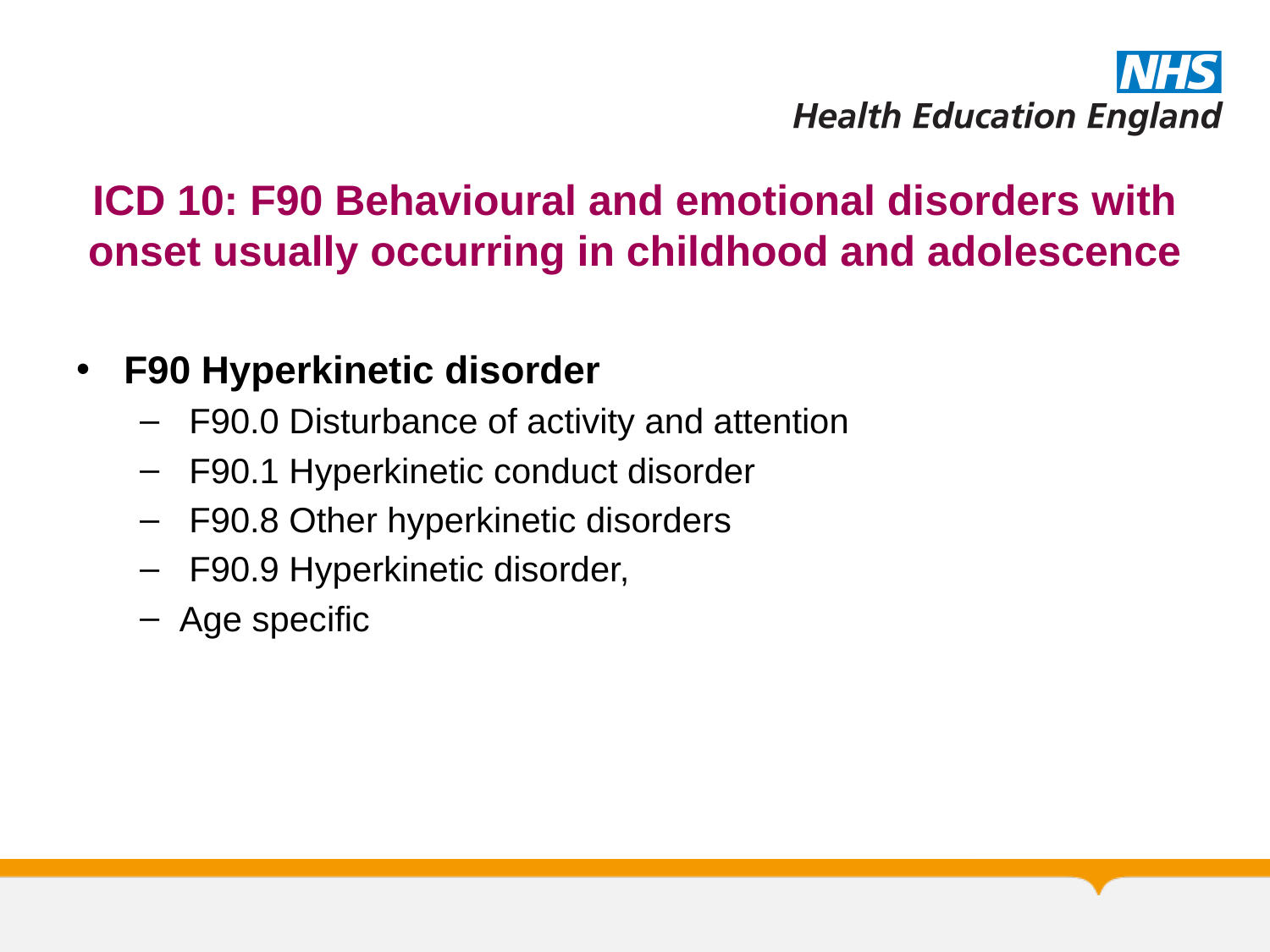

# ICD 10: F90 Behavioural and emotional disorders with onset usually occurring in childhood and adolescence

F90 Hyperkinetic disorder
 F90.0 Disturbance of activity and attention
 F90.1 Hyperkinetic conduct disorder
 F90.8 Other hyperkinetic disorders
 F90.9 Hyperkinetic disorder,
Age specific